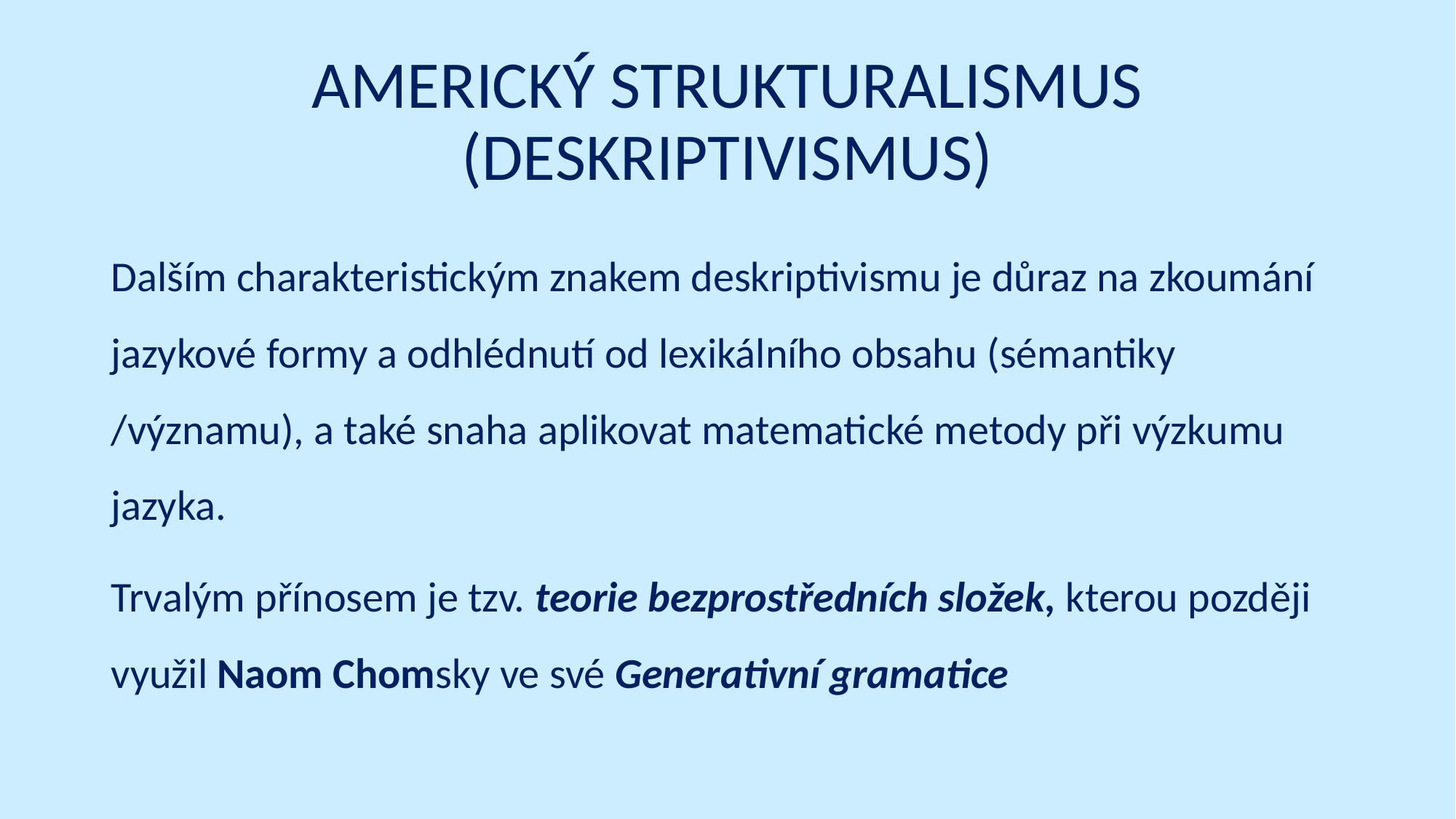

# AMERICKÝ STRUKTURALISMUS (DESKRIPTIVISMUS)
Dalším charakteristickým znakem deskriptivismu je důraz na zkoumání jazykové formy a odhlédnutí od lexikálního obsahu (sémantiky /významu), a také snaha aplikovat matematické metody při výzkumu jazyka.
Trvalým přínosem je tzv. teorie bezprostředních složek, kterou později využil Naom Chomsky ve své Generativní gramatice